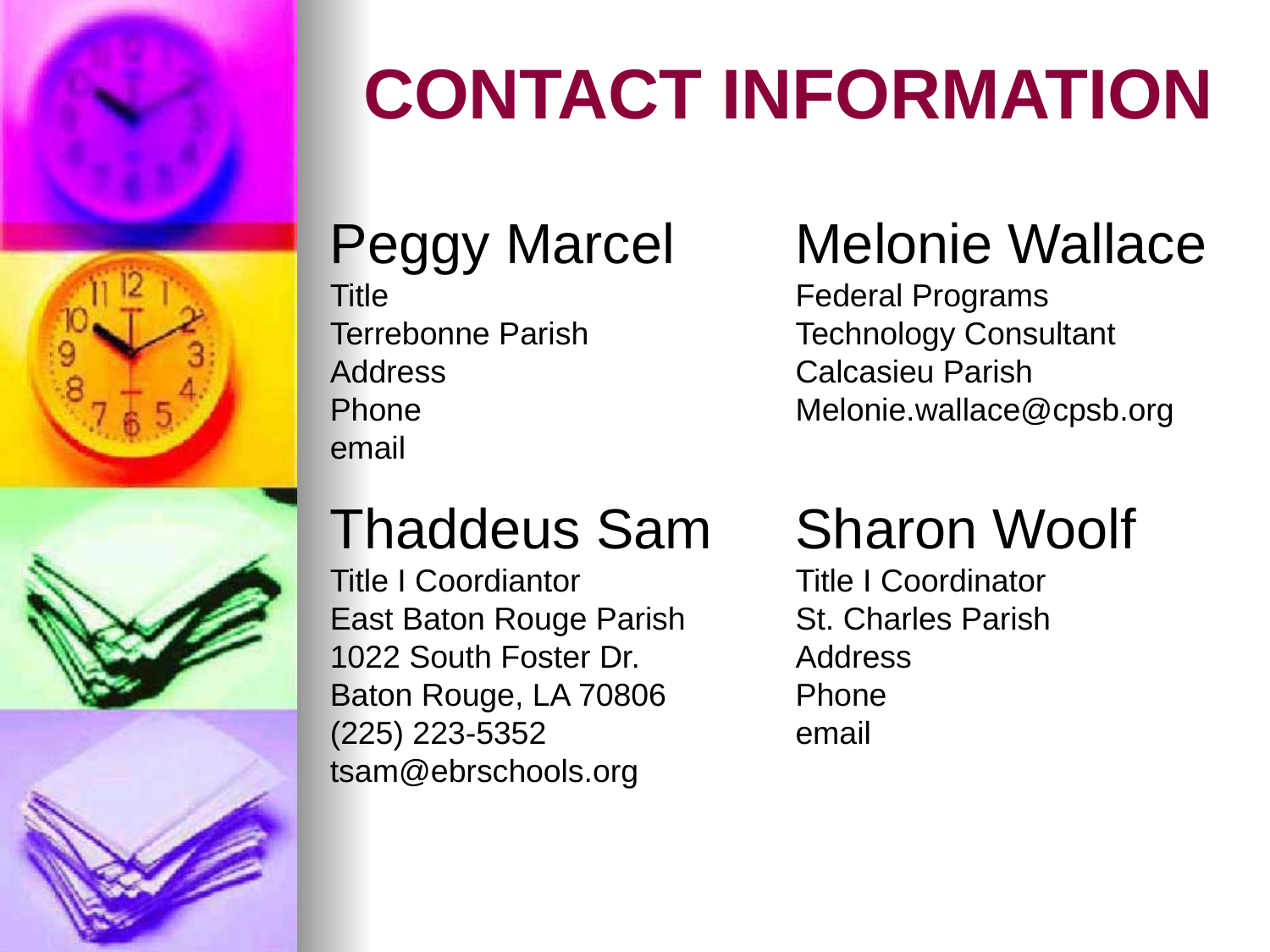

# Contact Information
Peggy Marcel
Title
Terrebonne Parish
Address
Phone
email
Melonie Wallace
Federal Programs Technology Consultant
Calcasieu Parish
Melonie.wallace@cpsb.org
Thaddeus Sam
Title I Coordiantor
East Baton Rouge Parish
1022 South Foster Dr.
Baton Rouge, LA 70806
(225) 223-5352
tsam@ebrschools.org
Sharon Woolf
Title I Coordinator
St. Charles Parish
Address
Phone
email